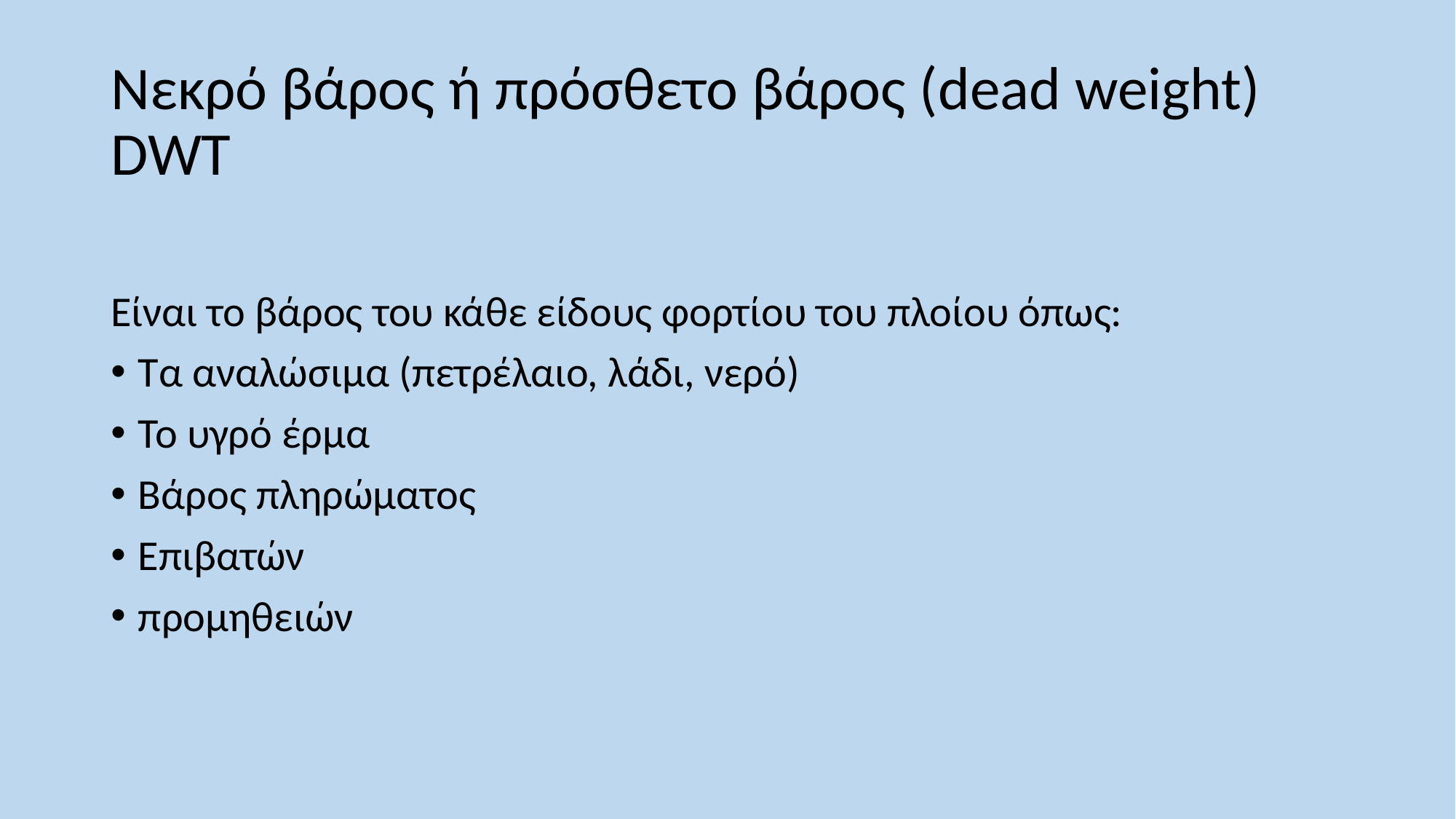

# Νεκρό βάρος ή πρόσθετο βάρος (dead weight) DWT

Είναι το βάρος του κάθε είδους φορτίου του πλοίου όπως:
Τα αναλώσιμα (πετρέλαιο, λάδι, νερό)
Το υγρό έρμα
Βάρος πληρώματος
Επιβατών
προμηθειών